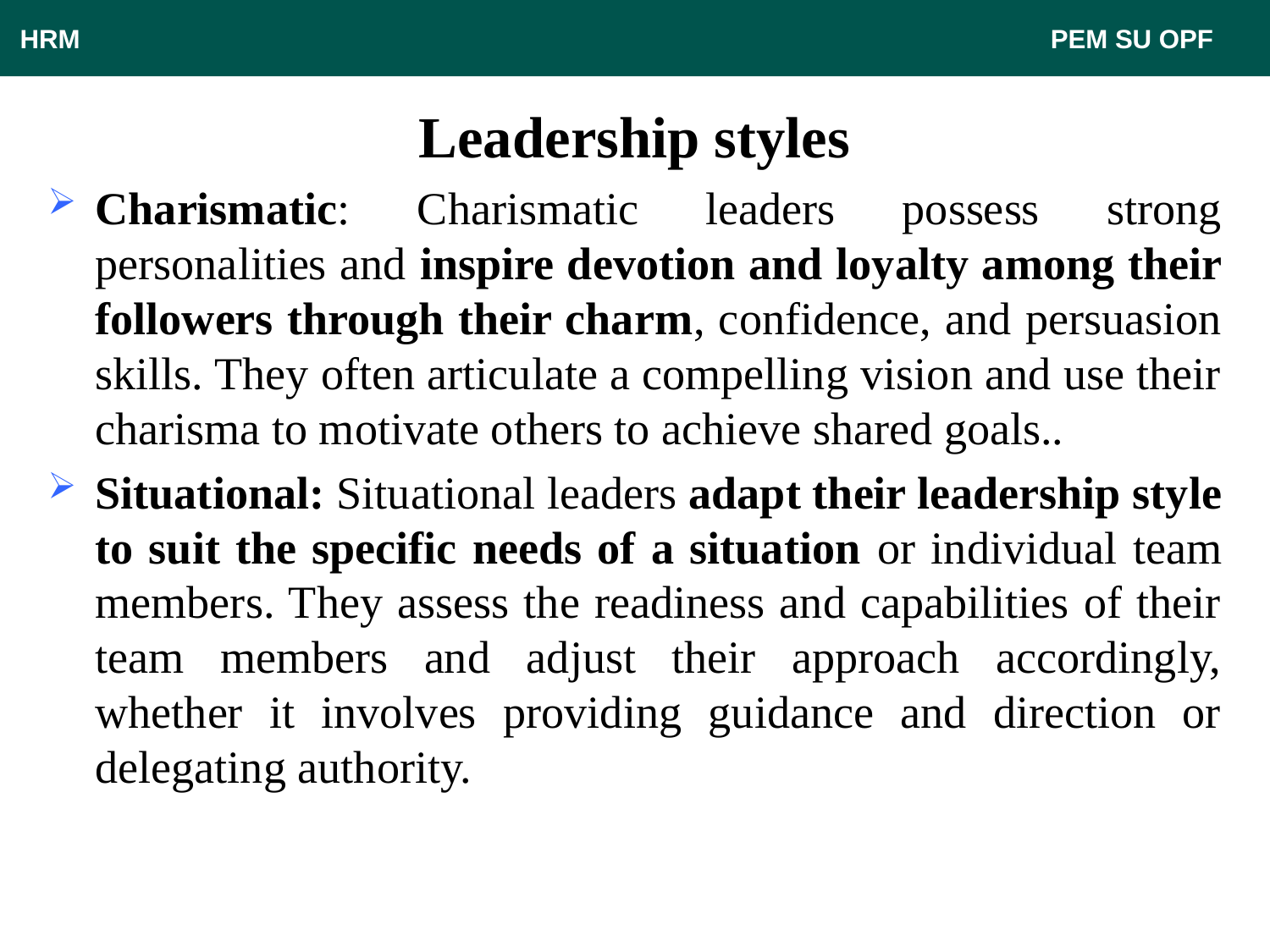

HRM								   PEM SU OPF
# Leadership styles
Charismatic: Charismatic leaders possess strong personalities and inspire devotion and loyalty among their followers through their charm, confidence, and persuasion skills. They often articulate a compelling vision and use their charisma to motivate others to achieve shared goals..
Situational: Situational leaders adapt their leadership style to suit the specific needs of a situation or individual team members. They assess the readiness and capabilities of their team members and adjust their approach accordingly, whether it involves providing guidance and direction or delegating authority.